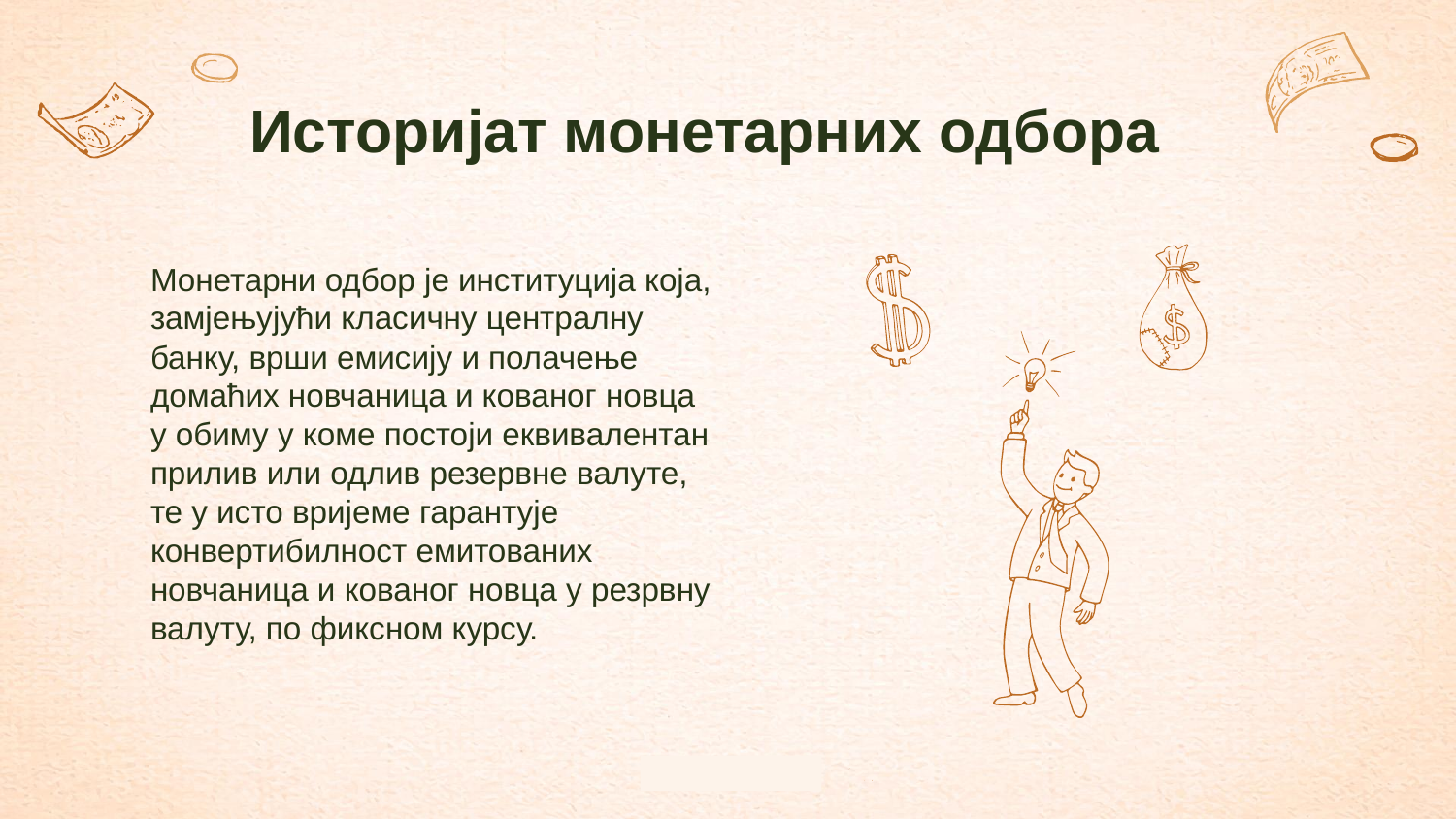

# Историјат монетарних одбора

Монетарни одбор је институција која, замјењујући класичну централну банку, врши емисију и полачење домаћих новчаница и кованог новца у обиму у коме постоји еквивалентан прилив или одлив резервне валуте, те у исто вријеме гарантује конвертибилност емитованих новчаница и кованог новца у резрвну валуту, по фиксном курсу.

6